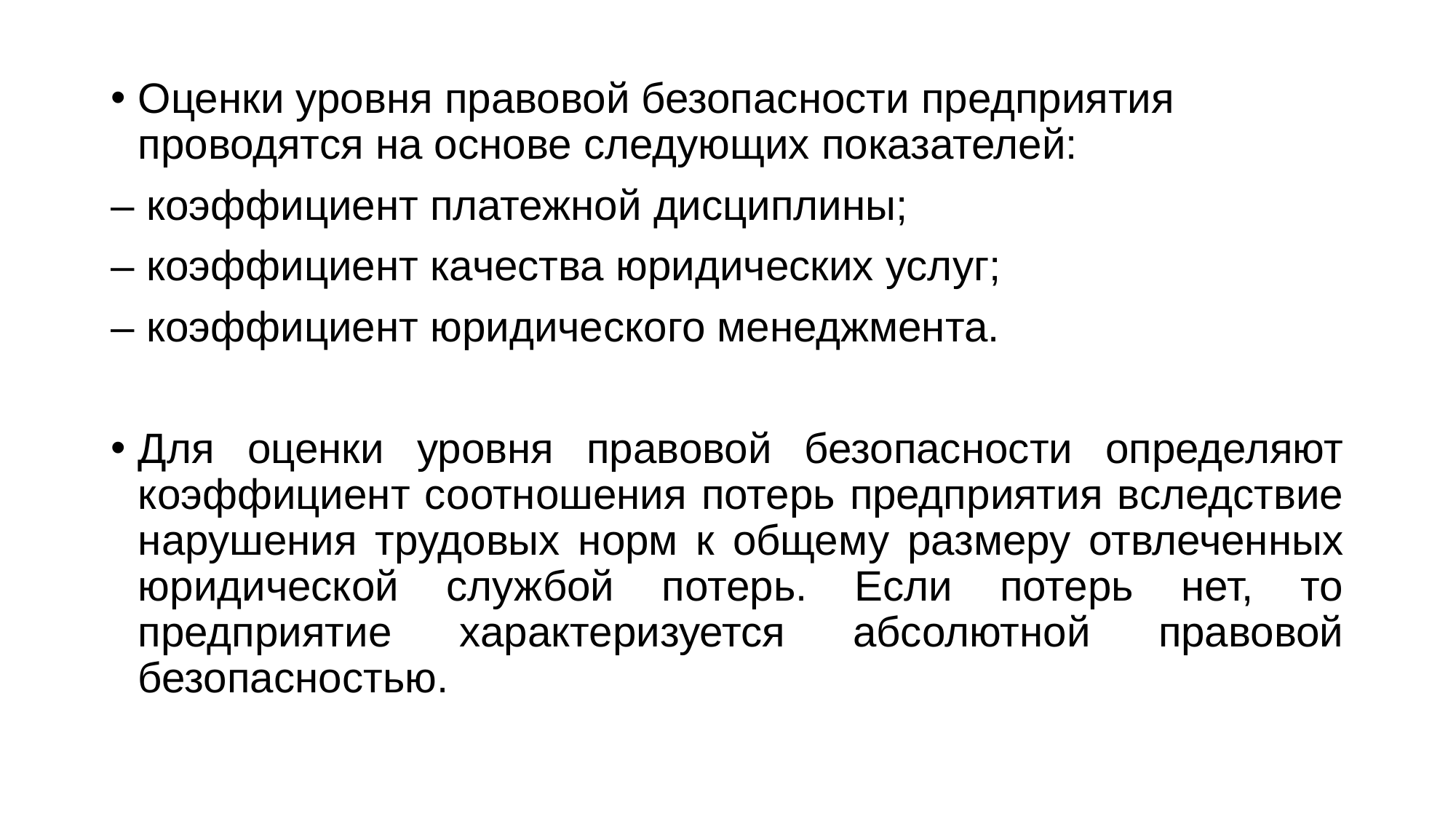

#
Оценки уровня правовой безопасности предприятия проводятся на основе следующих показателей:
– коэффициент платежной дисциплины;
– коэффициент качества юридических услуг;
– коэффициент юридического менеджмента.

Для оценки уровня правовой безопасности определяют коэффициент соотношения потерь предприятия вследствие нарушения трудовых норм к общему размеру отвлеченных юридической службой потерь. Если потерь нет, то предприятие характеризуется абсолютной правовой безопасностью.